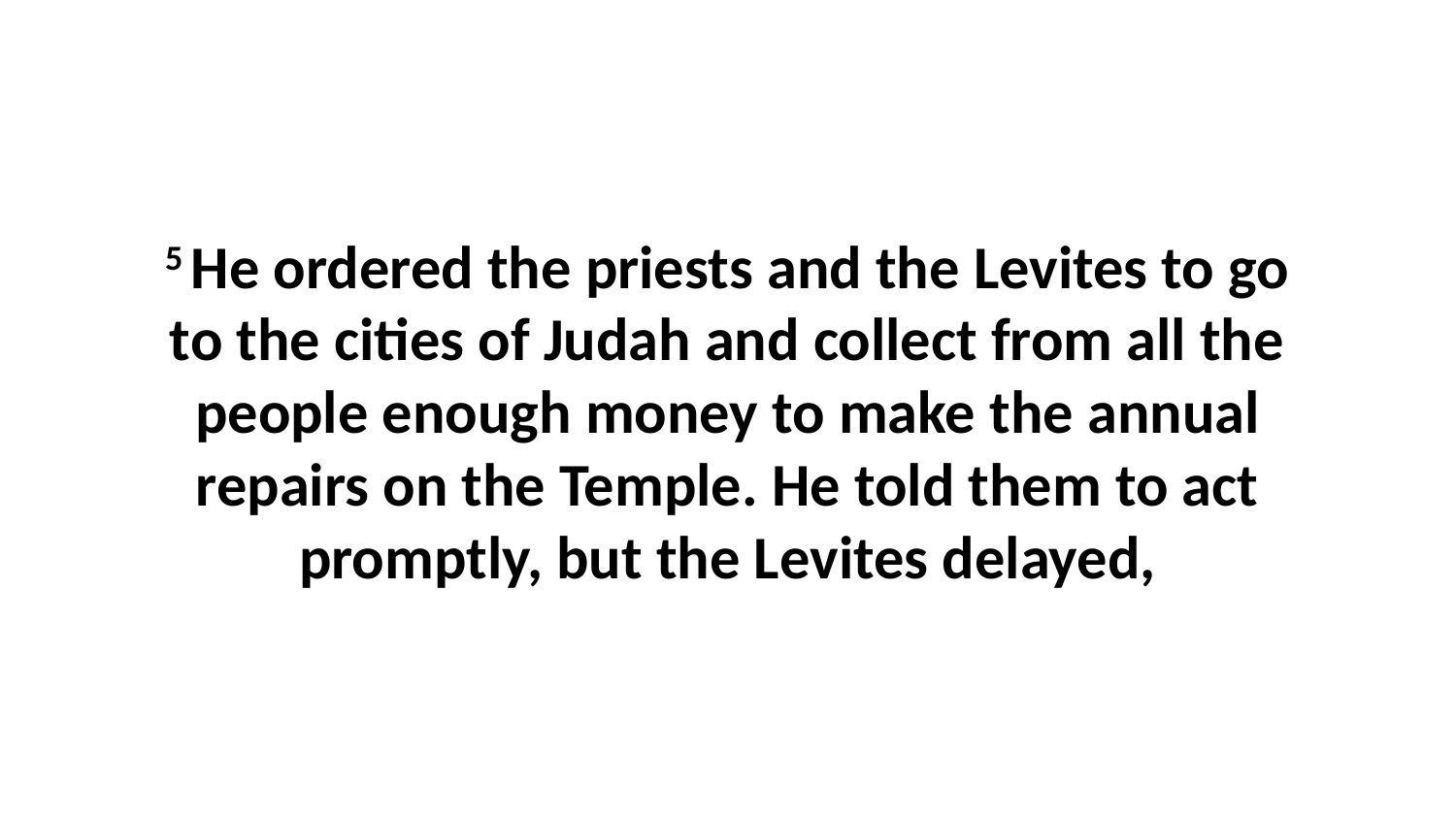

5 He ordered the priests and the Levites to go to the cities of Judah and collect from all the people enough money to make the annual repairs on the Temple. He told them to act promptly, but the Levites delayed,